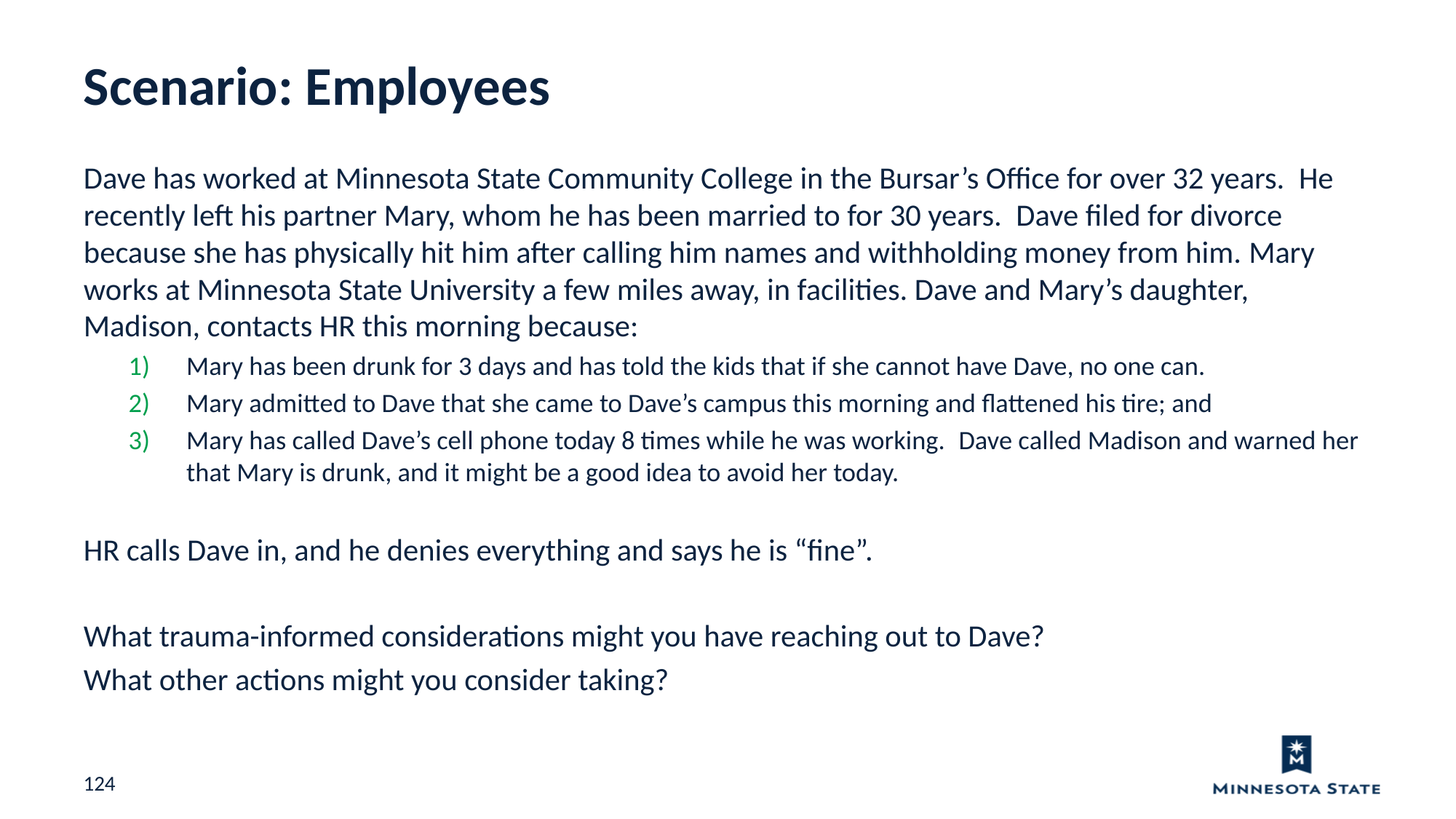

Scenario: Employees
Dave has worked at Minnesota State Community College in the Bursar’s Office for over 32 years.  He recently left his partner Mary, whom he has been married to for 30 years.  Dave filed for divorce because she has physically hit him after calling him names and withholding money from him. Mary works at Minnesota State University a few miles away, in facilities. Dave and Mary’s daughter, Madison, contacts HR this morning because:
Mary has been drunk for 3 days and has told the kids that if she cannot have Dave, no one can.
Mary admitted to Dave that she came to Dave’s campus this morning and flattened his tire; and
Mary has called Dave’s cell phone today 8 times while he was working.  Dave called Madison and warned her that Mary is drunk, and it might be a good idea to avoid her today.
HR calls Dave in, and he denies everything and says he is “fine”.

What trauma-informed considerations might you have reaching out to Dave?
What other actions might you consider taking?